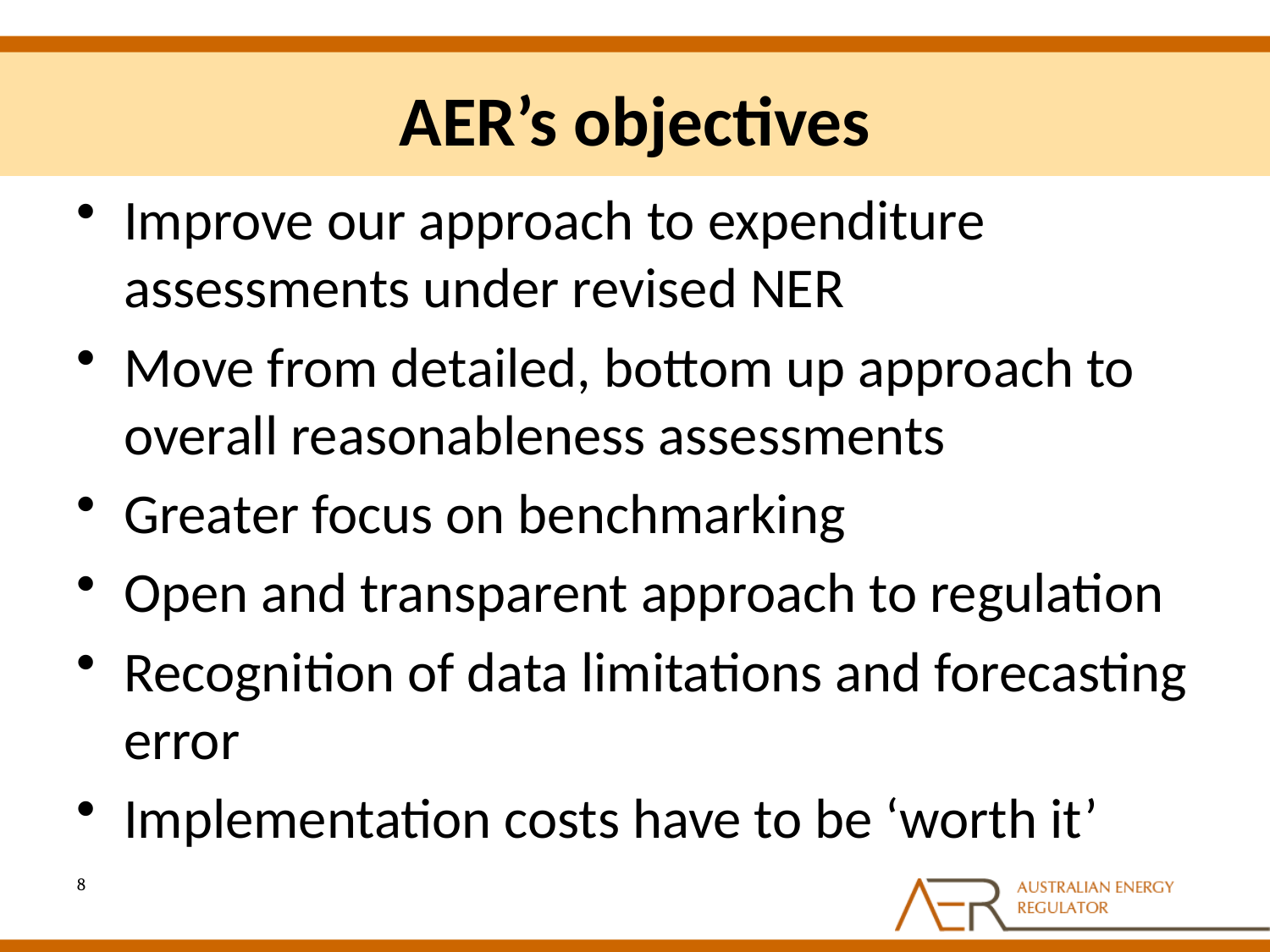

# AER’s objectives
Improve our approach to expenditure assessments under revised NER
Move from detailed, bottom up approach to overall reasonableness assessments
Greater focus on benchmarking
Open and transparent approach to regulation
Recognition of data limitations and forecasting error
Implementation costs have to be ‘worth it’
8